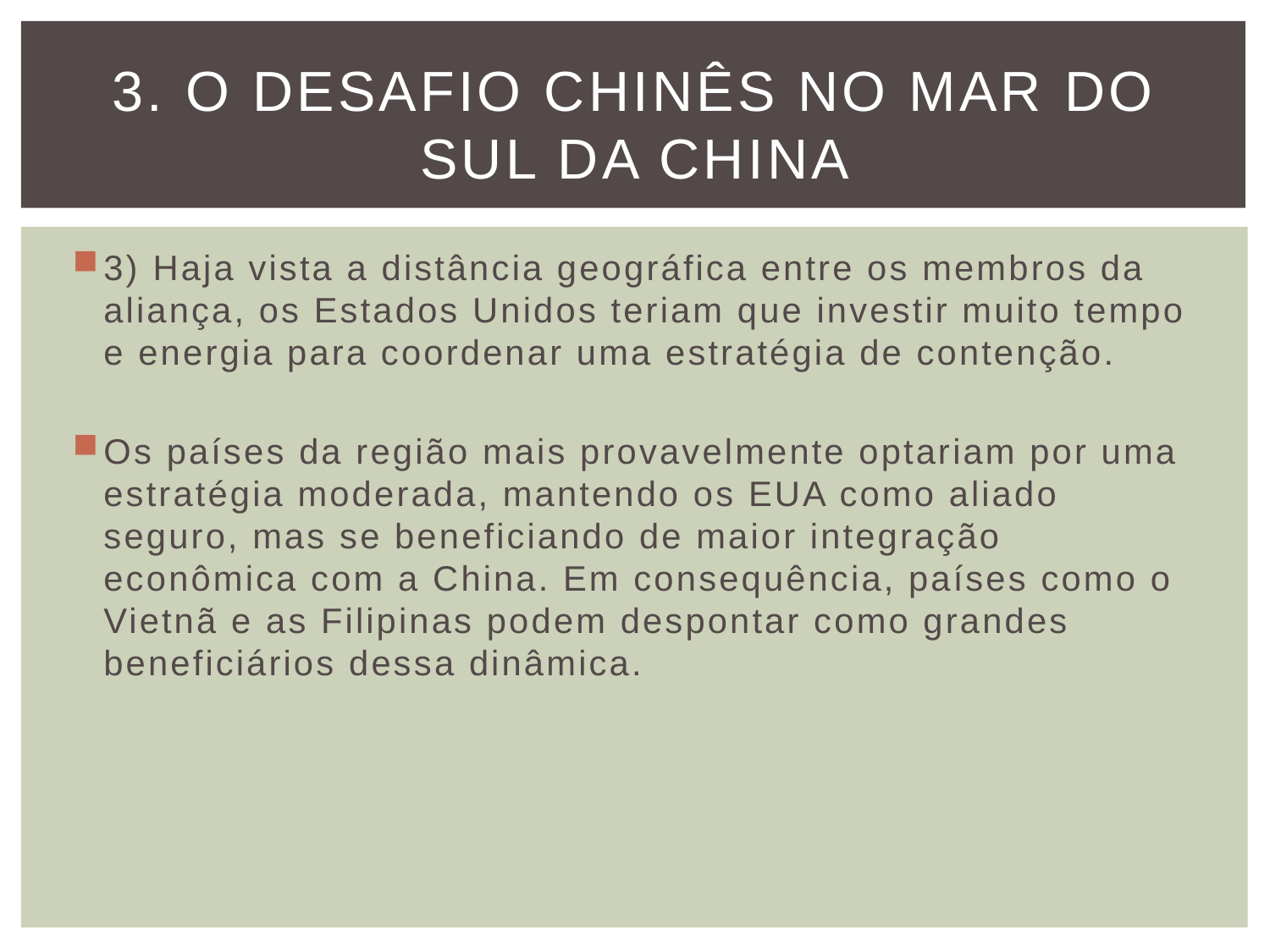

# 3. O desafio chinês no mar do sul da china
3) Haja vista a distância geográfica entre os membros da aliança, os Estados Unidos teriam que investir muito tempo e energia para coordenar uma estratégia de contenção.

Os países da região mais provavelmente optariam por uma estratégia moderada, mantendo os EUA como aliado seguro, mas se beneficiando de maior integração econômica com a China. Em consequência, países como o Vietnã e as Filipinas podem despontar como grandes beneficiários dessa dinâmica.